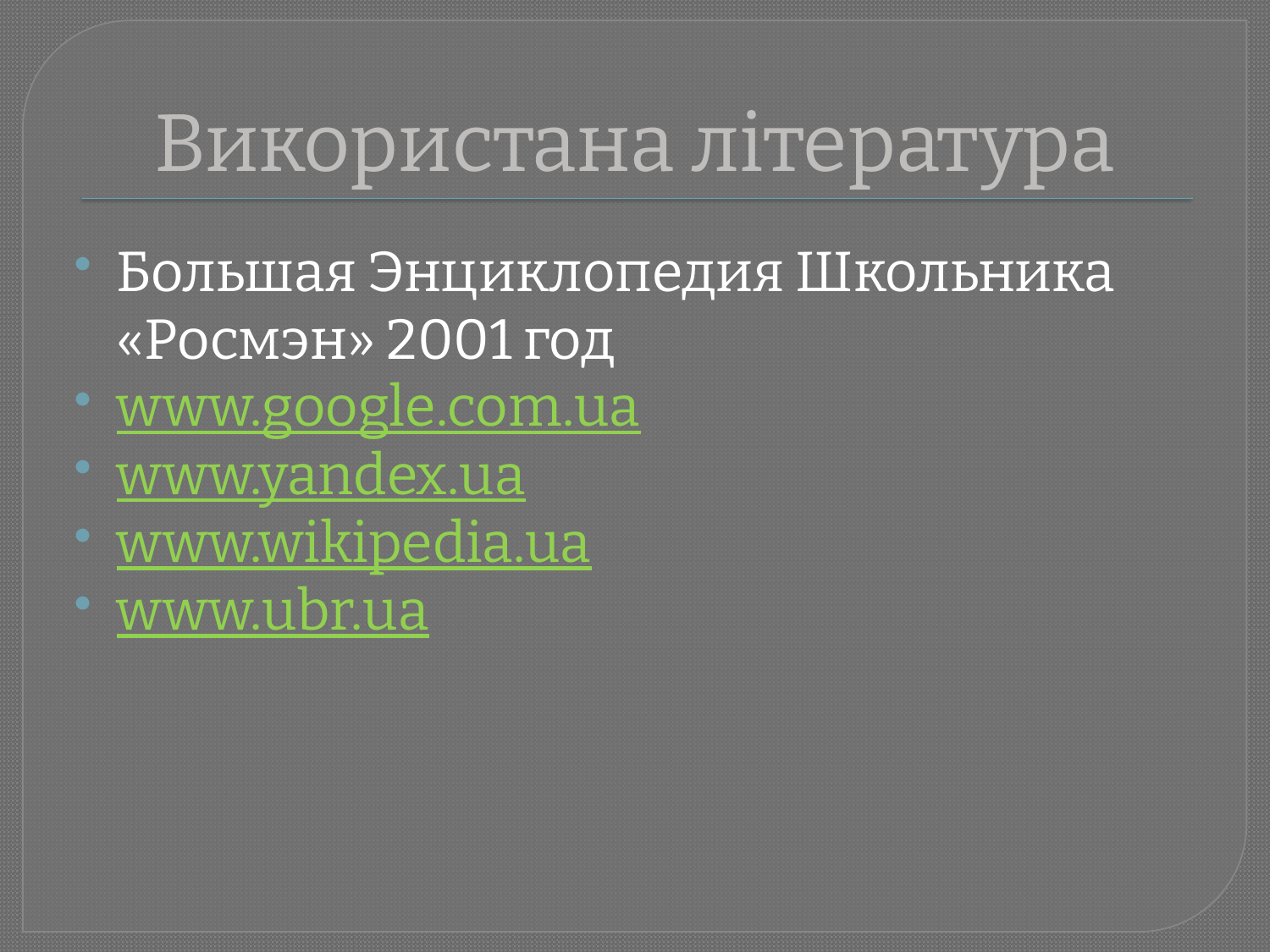

# Використана література
Большая Энциклопедия Школьника «Росмэн» 2001 год
www.google.com.ua
www.yandex.ua
www.wikipedia.ua
www.ubr.ua